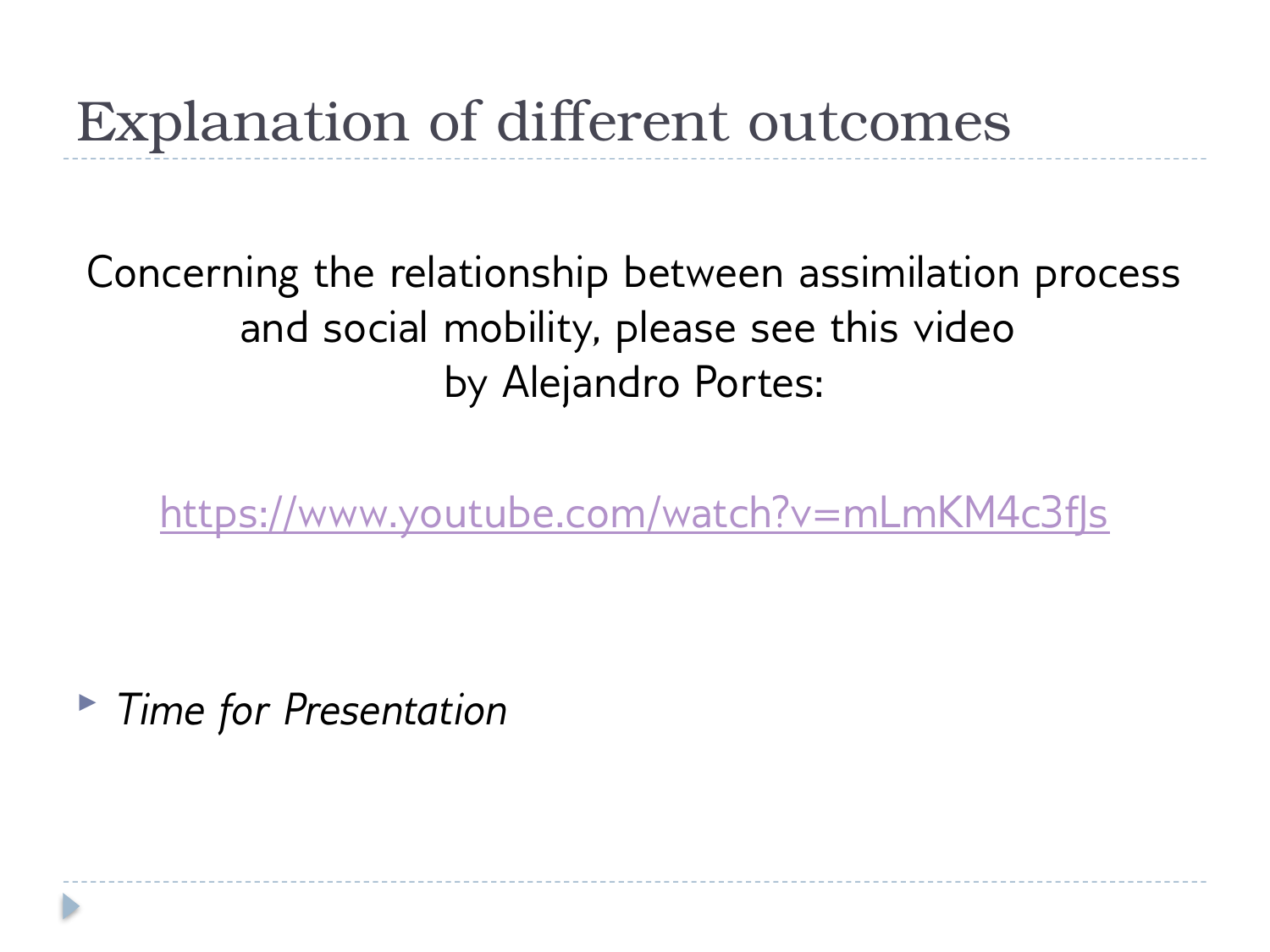

# Explanation of different outcomes

Concerning the relationship between assimilation process and social mobility, please see this video
by Alejandro Portes:

https://www.youtube.com/watch?v=mLmKM4c3fJs

Time for Presentation